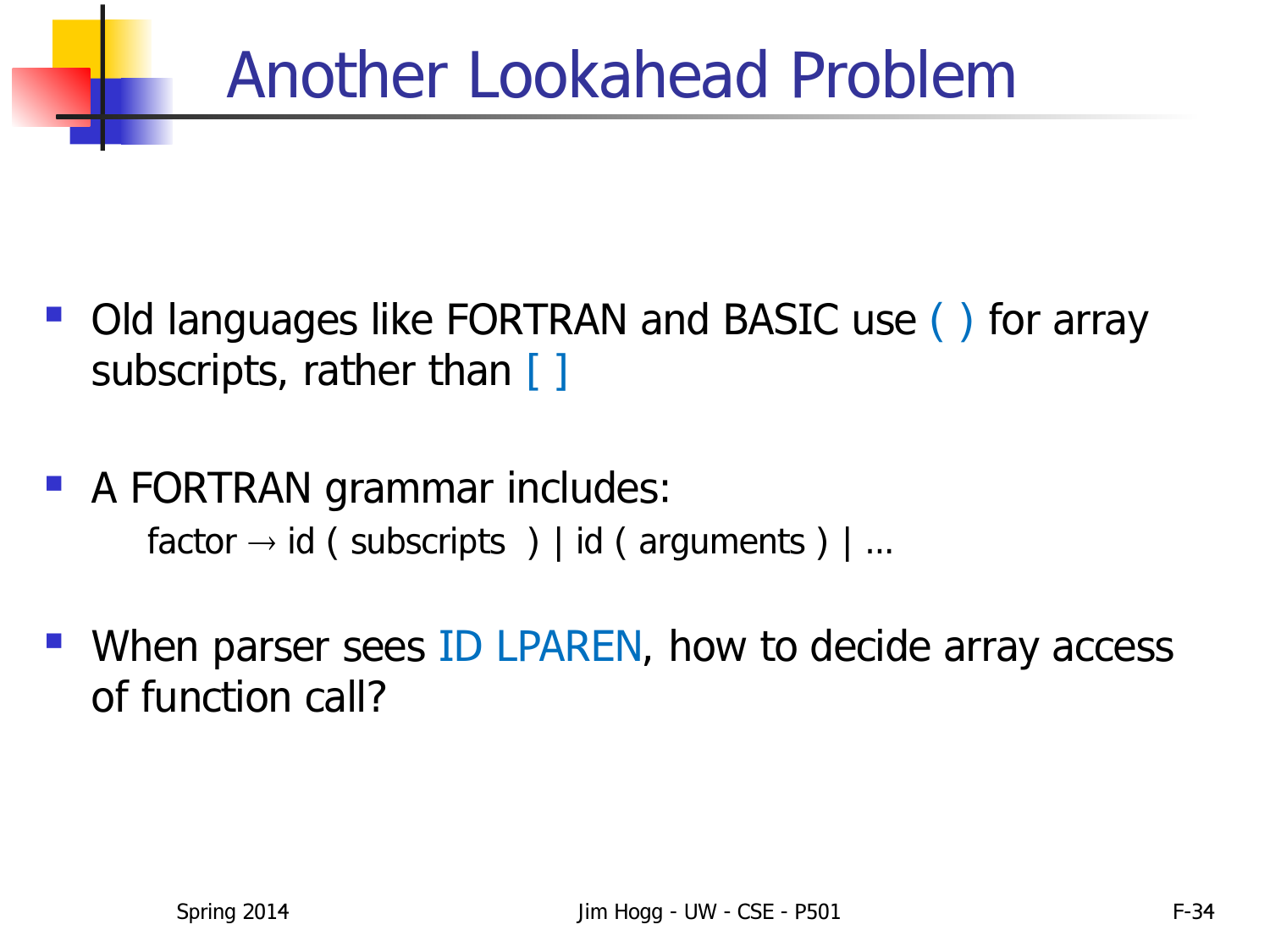

# Another Lookahead Problem
Old languages like FORTRAN and BASIC use ( ) for array subscripts, rather than [ ]

A FORTRAN grammar includes:
	factor → id ( subscripts  ) | id ( arguments ) | …

When parser sees ID LPAREN, how to decide array access of function call?
Spring 2014
Jim Hogg - UW - CSE - P501
F-34